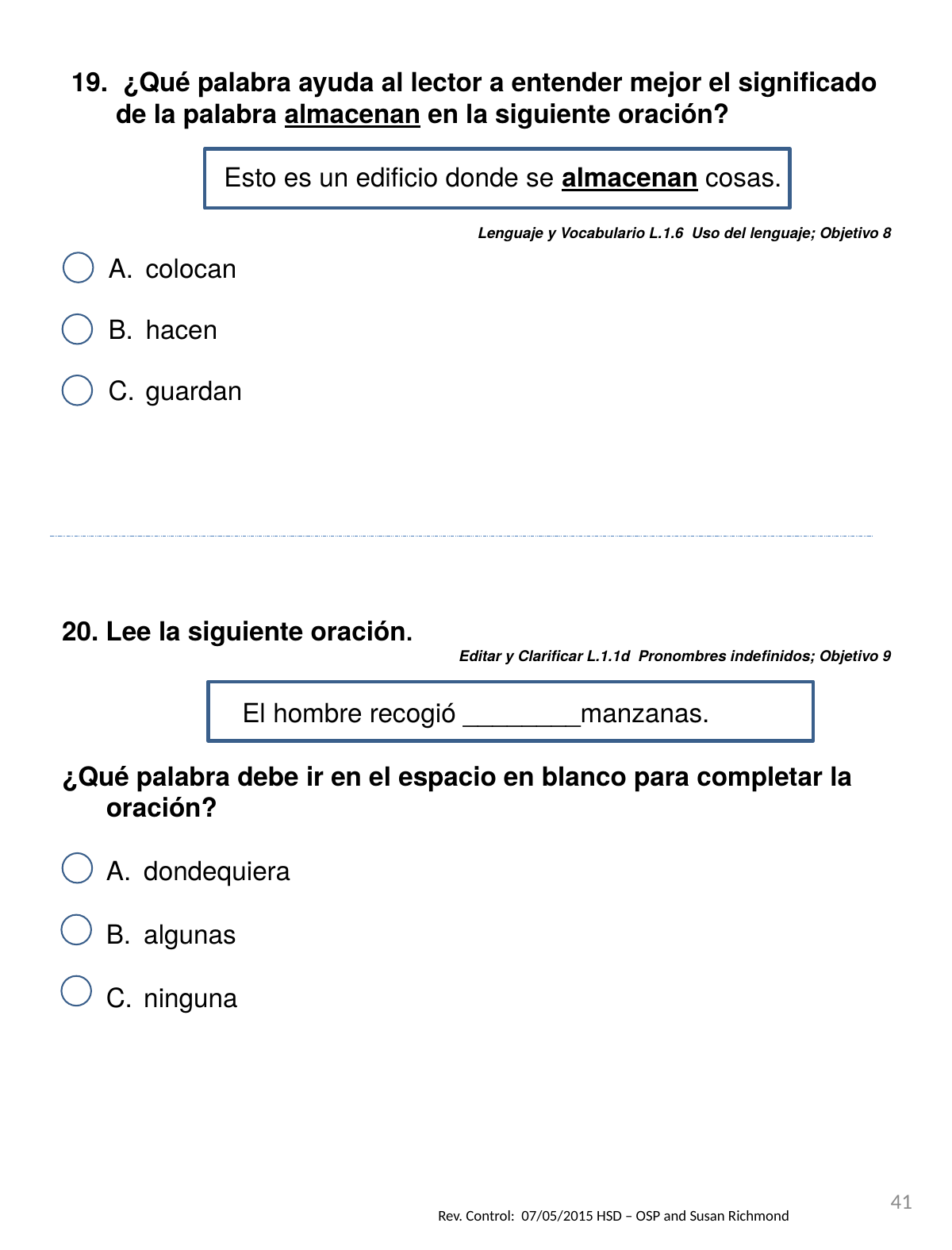

¿Qué palabra ayuda al lector a entender mejor el significado de la palabra almacenan en la siguiente oración?

      Esto es un edificio donde se almacenan cosas.

Lenguaje y Vocabulario L.1.6  Uso del lenguaje; Objetivo 8

colocan

hacen

guardan

20. Lee la siguiente oración.
Editar y Clarificar L.1.1d  Pronombres indefinidos; Objetivo 9

El hombre recogió ________manzanas.

¿Qué palabra debe ir en el espacio en blanco para completar la oración?

dondequiera

algunas

ninguna

41